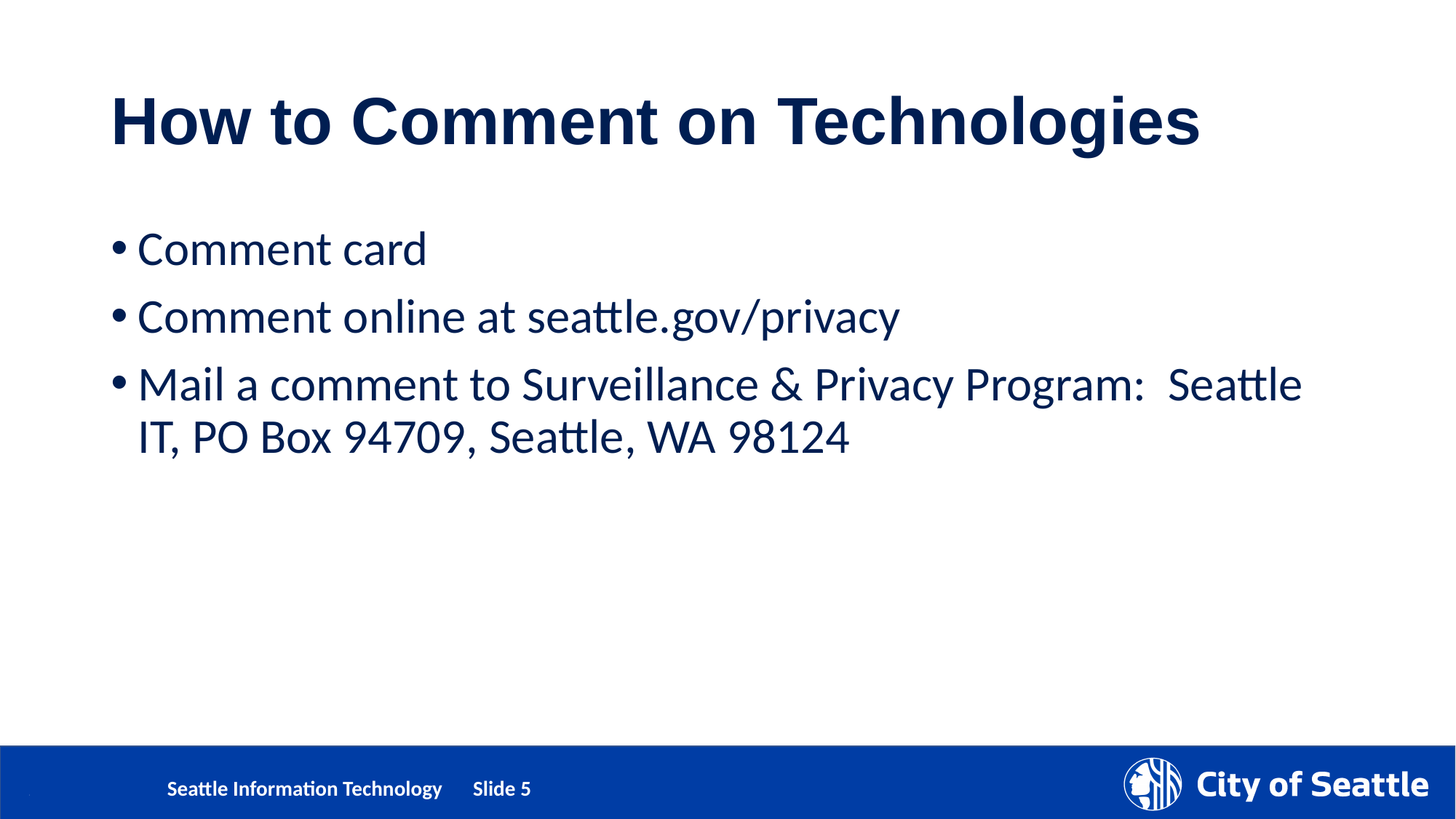

# How to Comment on Technologies
Comment card
Comment online at seattle.gov/privacy
Mail a comment to Surveillance & Privacy Program:  Seattle IT, PO Box 94709, Seattle, WA 98124